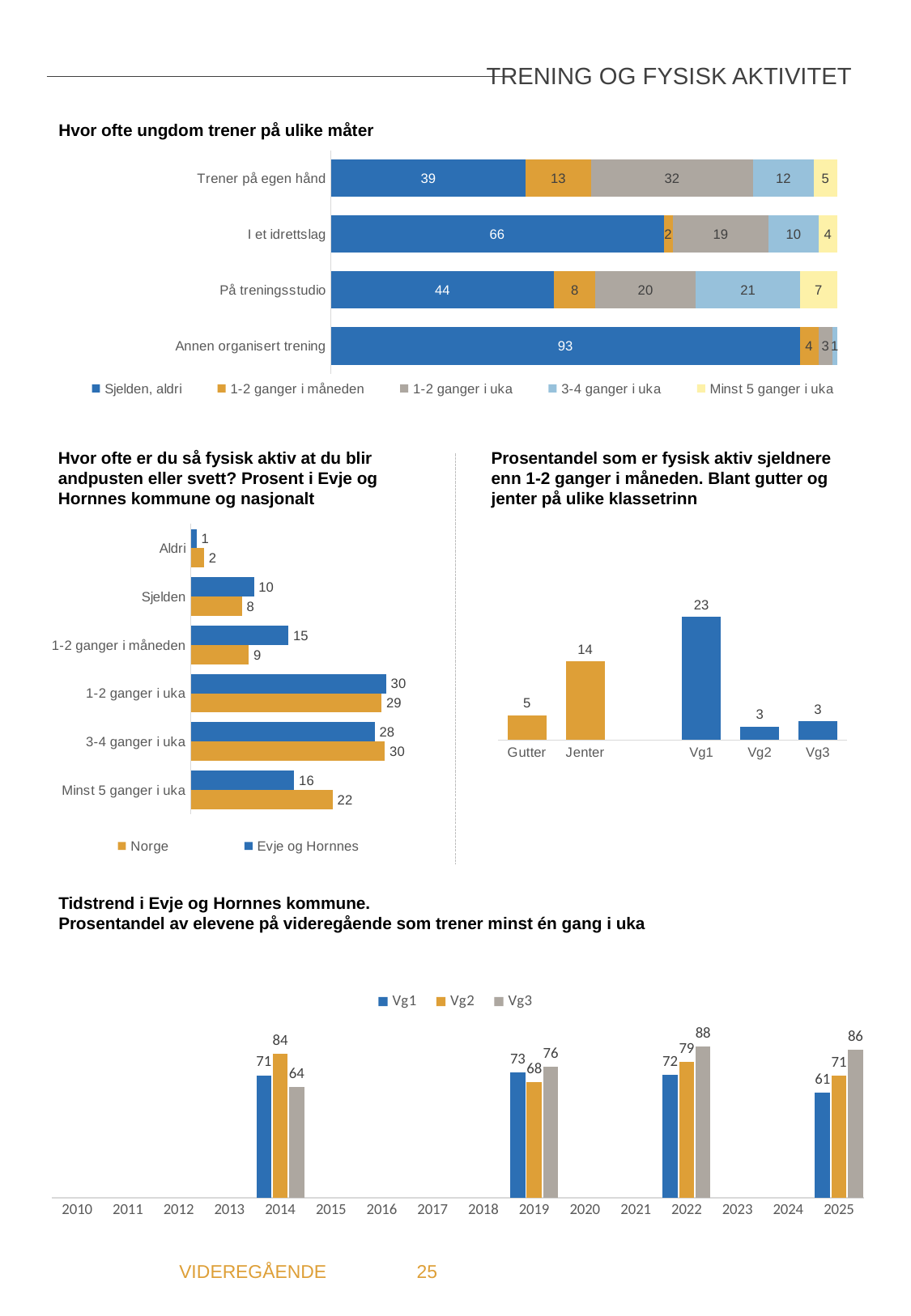

TRENING OG FYSISK AKTIVITET
Hvor ofte ungdom trener på ulike måter

### Chart

| Category | Sjelden, aldri | 1-2 ganger i måneden | 1-2 ganger i uka | 3-4 ganger i uka | Minst 5 ganger i uka |
|---|---|---|---|---|---|
| Trener på egen hånd | 38.53 | 12.84 | 32.11 | 11.93 | 4.59 |
| I et idrettslag | 65.77 | 1.8 | 18.92 | 9.91 | 3.6 |
| På treningsstudio | 44.14 | 8.11 | 19.82 | 20.72 | 7.21 |
| Annen organisert trening | 92.66 | 3.67 | 2.75 | 0.92 | 0.0 |
Hvor ofte er du så fysisk aktiv at du blir andpusten eller svett? Prosent i Evje og Hornnes kommune og nasjonalt
Prosentandel som er fysisk aktiv sjeldnere enn 1-2 ganger i måneden. Blant gutter og jenter på ulike klassetrinn

### Chart

| Category | Evje og Hornnes | Norge |
|---|---|---|
| Aldri | 0.88 | 2.06 |
| Sjelden | 9.73 | 7.89 |
| 1-2 ganger i måneden | 15.04 | 8.94 |
| 1-2 ganger i uka | 30.09 | 29.37 |
| 3-4 ganger i uka | 28.32 | 29.89 |
| Minst 5 ganger i uka | 15.93 | 21.86 |

### Chart

| Category | Sjelden eller aldri fysisk aktiv |
|---|---|
| Gutter | 4.55 |
| Jenter | 14.49 |
|  | None |
| Vg1 | 22.73 |
| Vg2 | 2.5 |
| Vg3 | 3.45 |
Tidstrend i Evje og Hornnes kommune.
Prosentandel av elevene på videregående som trener minst én gang i uka

### Chart

| Category | Vg1 | Vg2 | Vg3 |
|---|---|---|---|
| 2010 | -1.0 | -1.0 | -1.0 |
| 2011 | -1.0 | -1.0 | -1.0 |
| 2012 | -1.0 | -1.0 | -1.0 |
| 2013 | -1.0 | -1.0 | -1.0 |
| 2014 | 71.43 | 83.87 | 64.47 |
| 2015 | -1.0 | -1.0 | -1.0 |
| 2016 | -1.0 | -1.0 | -1.0 |
| 2017 | -1.0 | -1.0 | -1.0 |
| 2018 | -1.0 | -1.0 | -1.0 |
| 2019 | 72.97 | 67.61 | 76.32 |
| 2020 | -1.0 | -1.0 | -1.0 |
| 2021 | -1.0 | -1.0 | -1.0 |
| 2022 | 71.67 | 79.41 | 88.24 |
| 2023 | -1.0 | -1.0 | -1.0 |
| 2024 | -1.0 | -1.0 | -1.0 |
| 2025 | 61.36 | 71.05 | 86.21 |
	 VIDEREGÅENDE	25